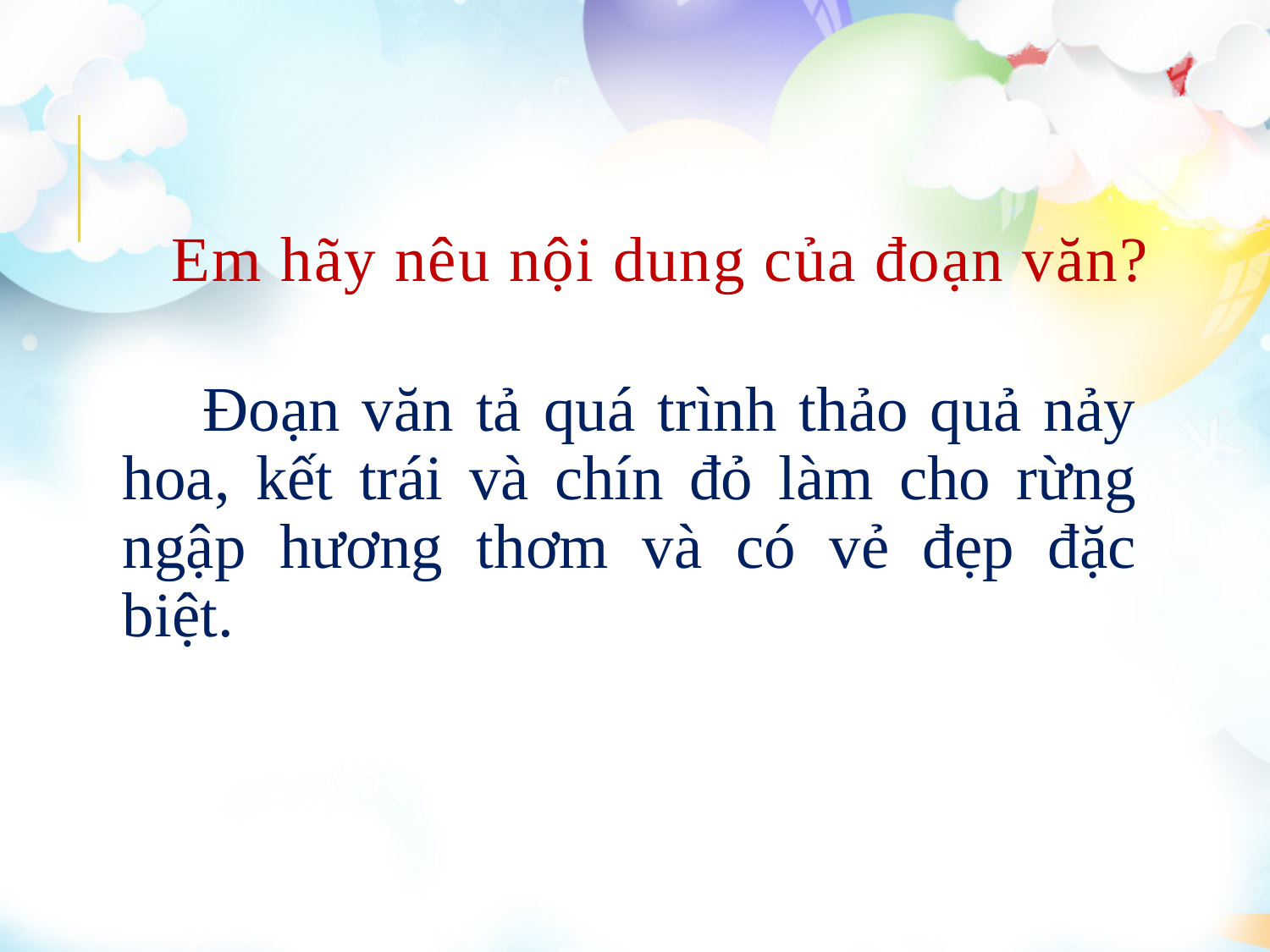

# Em hãy nêu nội dung của đoạn văn?
     Đoạn văn tả quá trình thảo quả nảy hoa, kết trái và chín đỏ làm cho rừng ngập hương thơm và có vẻ đẹp đặc biệt.